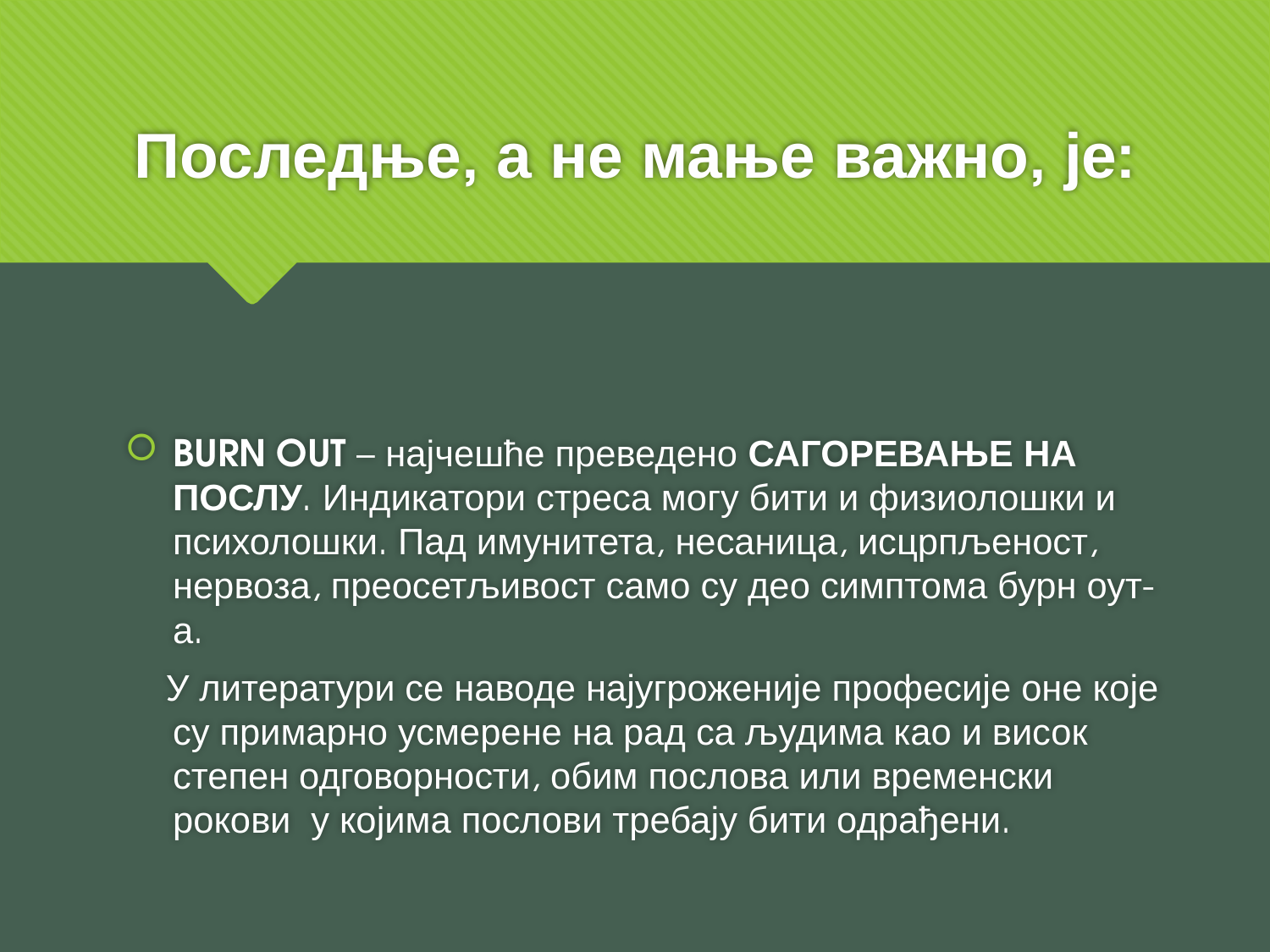

# Последње, а не мање важно, је:

BURN OUT – најчешће преведено САГОРЕВАЊЕ НА ПОСЛУ. Индикатори стреса могу бити и физиолошки и психолошки. Пад имунитета, несаница, исцрпљеност, нервоза, преосетљивост само су део симптома бурн оут-а.
    У литератури се наводе најугроженије професије оне које су примарно усмерене на рад са људима као и висок степен одговорности, обим послова или временски рокови  у којима послови требају бити одрађени.